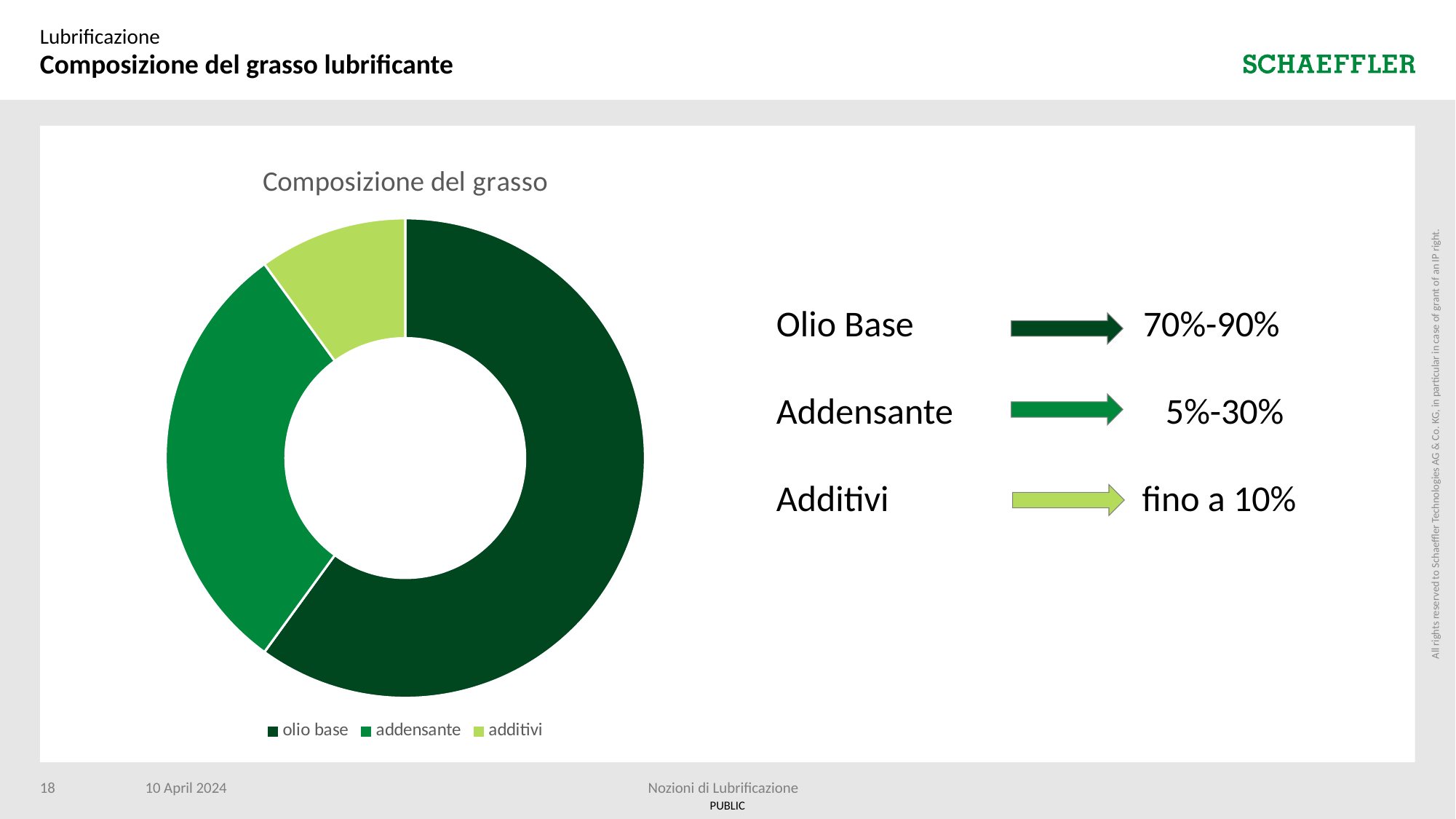

Lubrificazione
# Composizione del grasso lubrificante

### Chart: Composizione del grasso

| Category |  |
|---|---|
| olio base | 60.0 |
| addensante | 30.0 |
| additivi | 10.0 |
Olio Base                            70%-90%

Addensante                          5%-30%

Additivi                               fino a 10%

18
10 April 2024
Nozioni di Lubrificazione